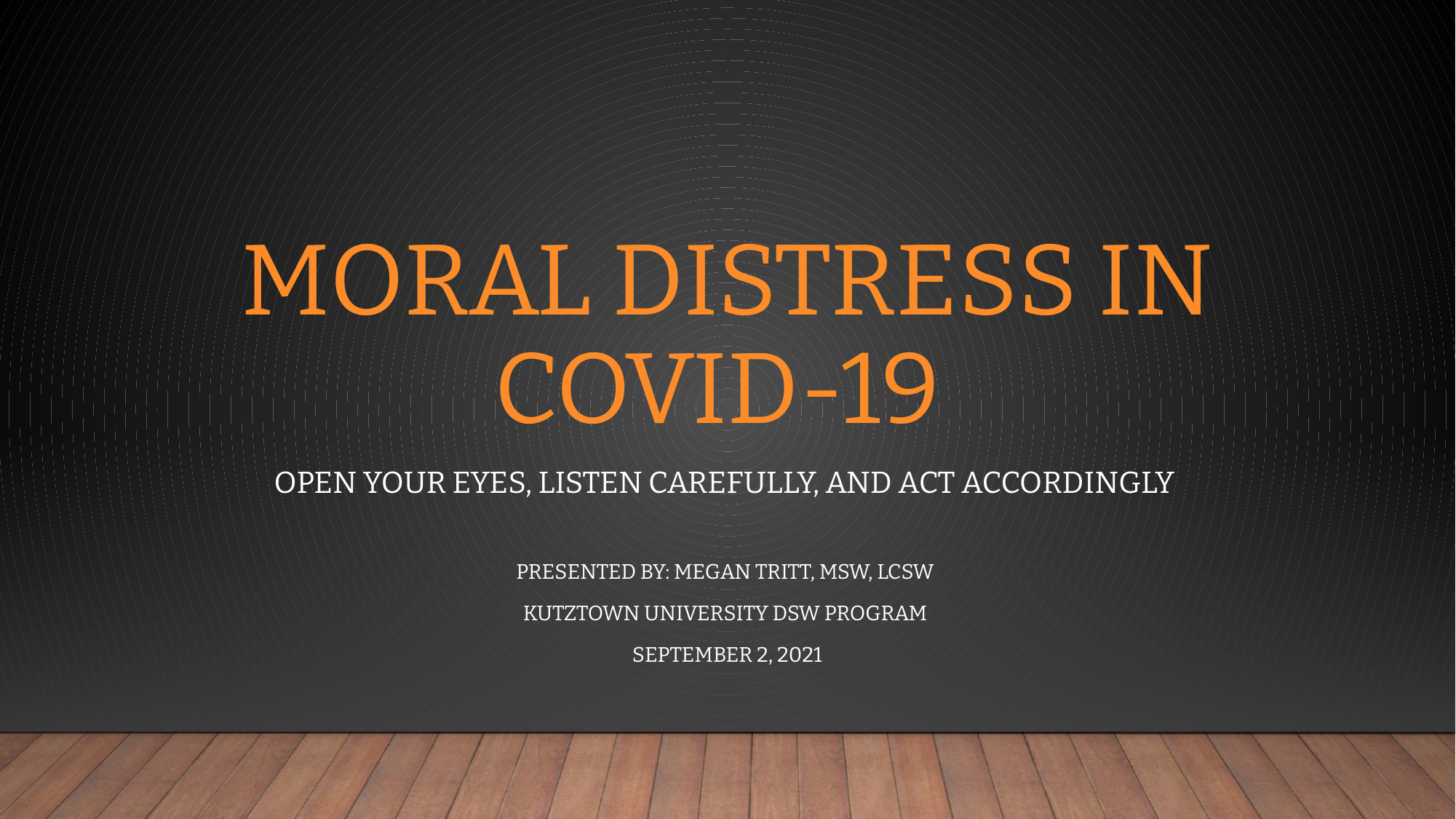

# Moral Distress in Covid-19
Open Your Eyes, listen carefully, and act accordingly

Presented by: Megan Tritt, MSW, LCSW
Kutztown university DSW Program
September 2, 2021